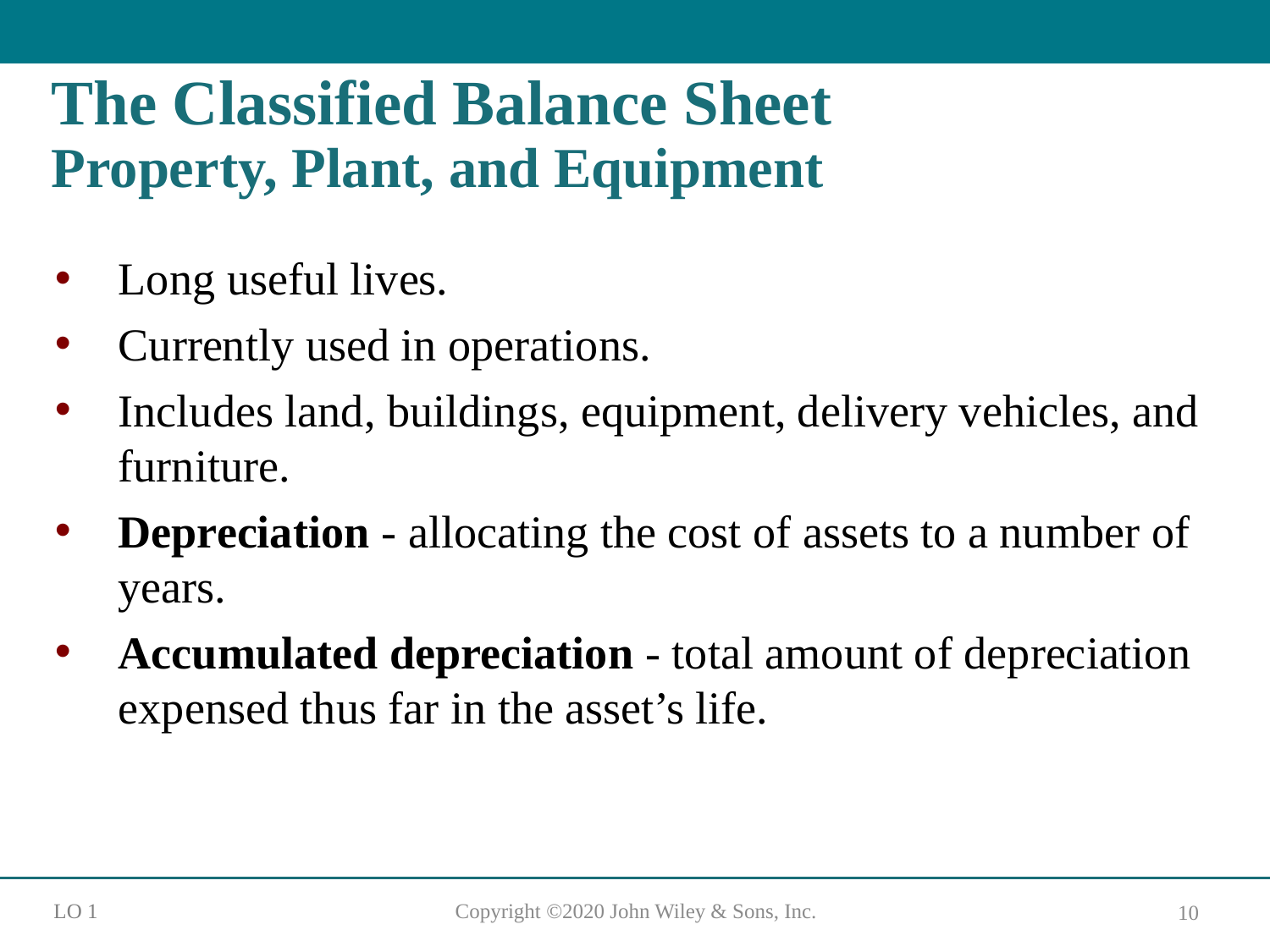

# The Classified Balance Sheet Property, Plant, and Equipment
Long useful lives.
Currently used in operations.
Includes land, buildings, equipment, delivery vehicles, and furniture.
Depreciation - allocating the cost of assets to a number of years.
Accumulated depreciation - total amount of depreciation expensed thus far in the asset’s life.
L O 1